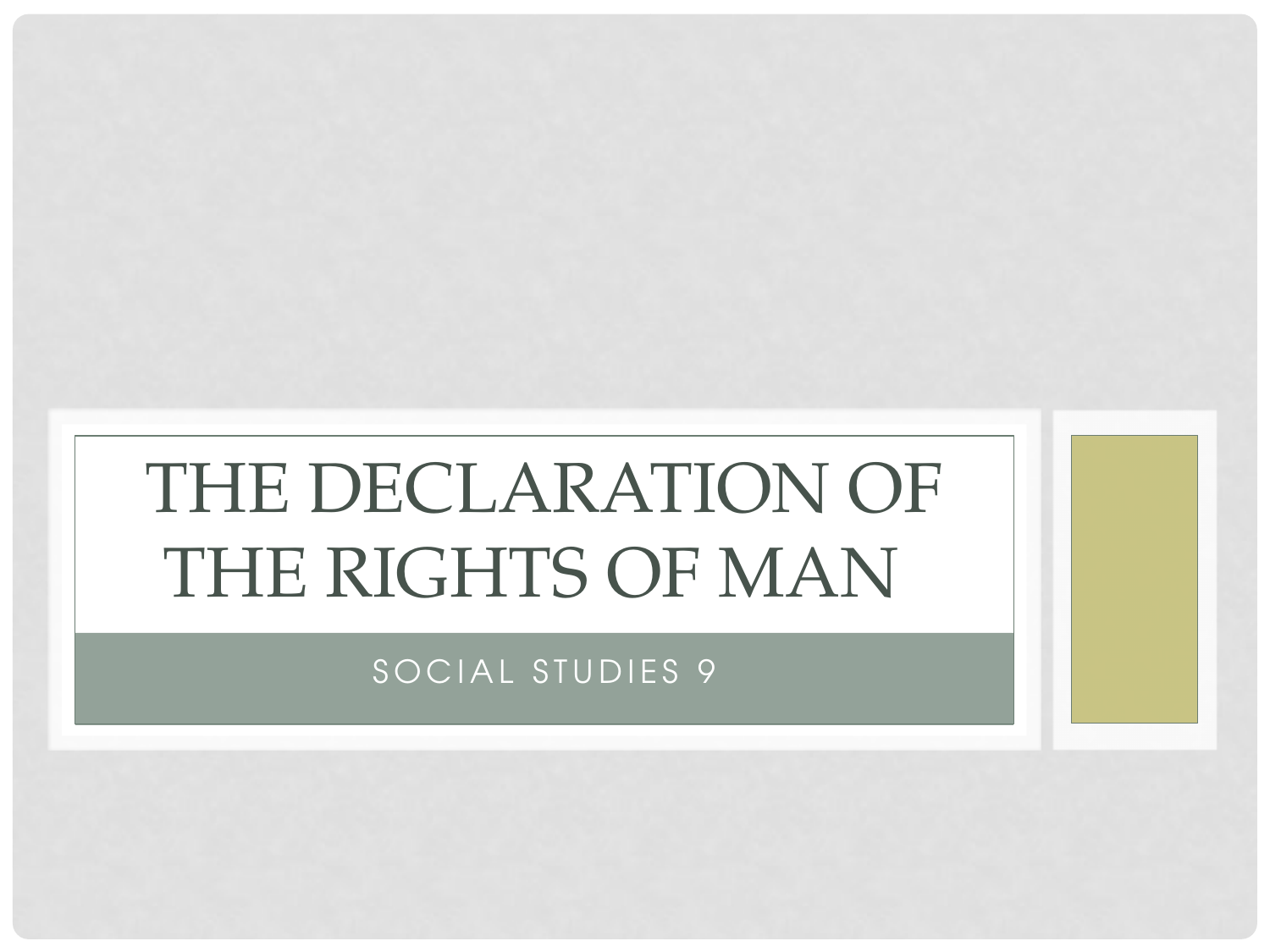

# The declaration of the rights of man
Social Studies 9